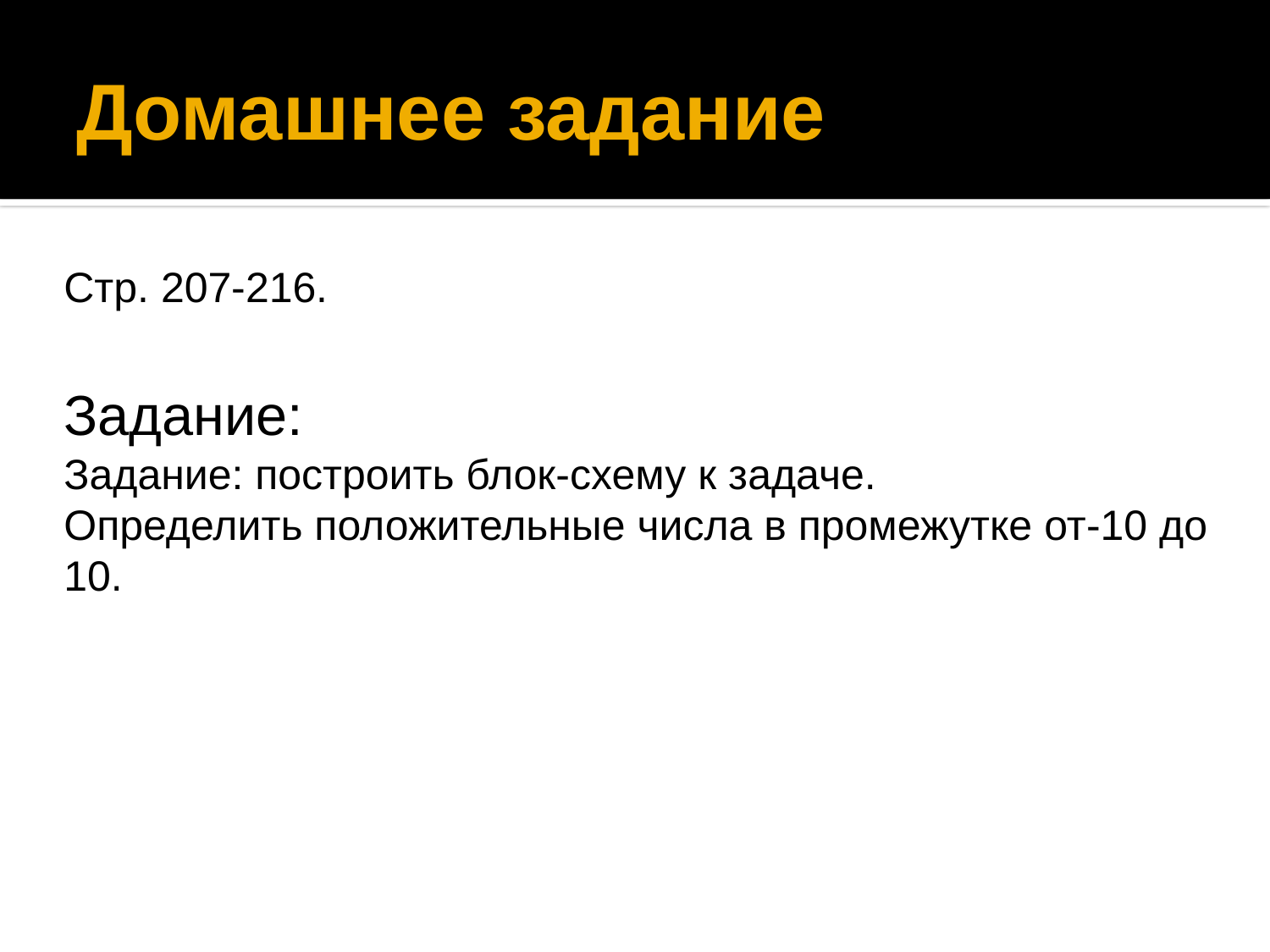

Рис. 1.25. Пример иерархической файловой системы
Рис. 1.25. Пример иерархической файловой системы
Рис. 1.25. Пример иерархической файловой системы
Рис. 1.25. Пример иерархической файловой системы

# Домашнее задание
Стр. 207-216.

Задание:
Задание: построить блок-схему к задаче.
Определить положительные числа в промежутке от-10 до 10.